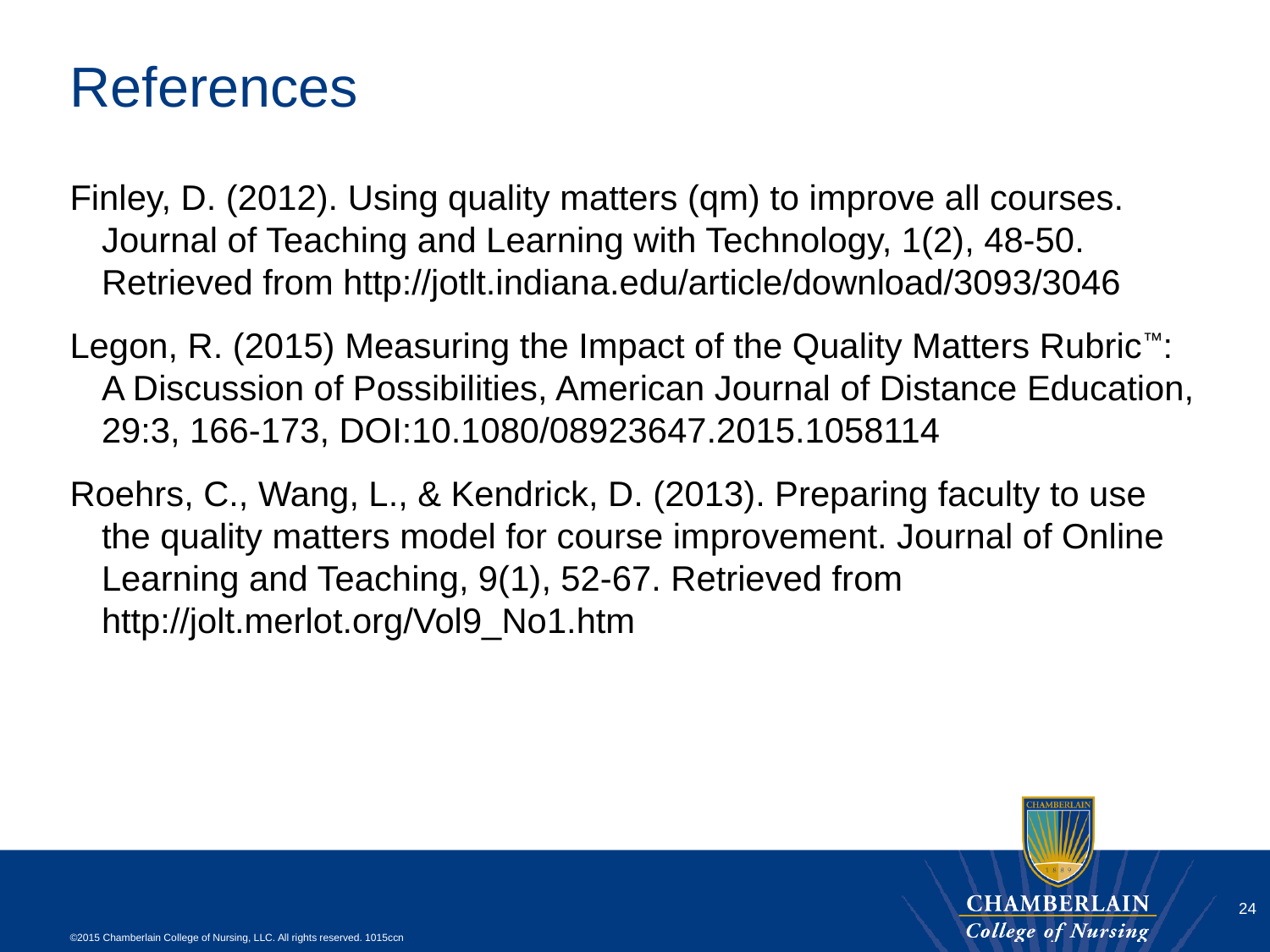

# References
Finley, D. (2012). Using quality matters (qm) to improve all courses. Journal of Teaching and Learning with Technology, 1(2), 48-50. Retrieved from http://jotlt.indiana.edu/article/download/3093/3046
Legon, R. (2015) Measuring the Impact of the Quality Matters Rubric™: A Discussion of Possibilities, American Journal of Distance Education, 29:3, 166-173, DOI:10.1080/08923647.2015.1058114
Roehrs, C., Wang, L., & Kendrick, D. (2013). Preparing faculty to use the quality matters model for course improvement. Journal of Online Learning and Teaching, 9(1), 52-67. Retrieved from http://jolt.merlot.org/Vol9_No1.htm
24